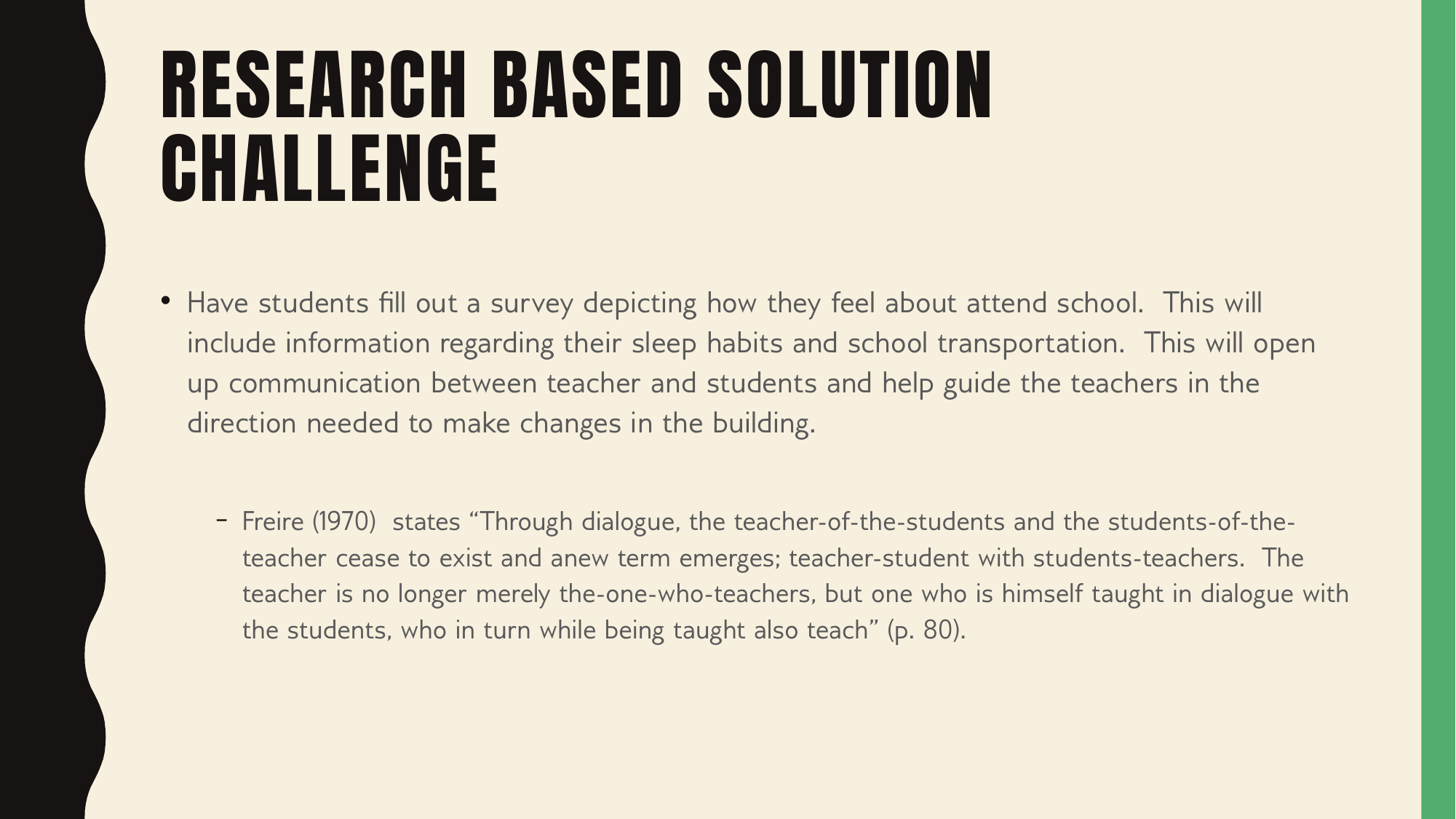

# Research Based Solution Challenge
Have students fill out a survey depicting how they feel about attend school.  This will include information regarding their sleep habits and school transportation.  This will open up communication between teacher and students and help guide the teachers in the direction needed to make changes in the building.

Freire (1970)  states “Through dialogue, the teacher-of-the-students and the students-of-the-teacher cease to exist and anew term emerges; teacher-student with students-teachers.  The teacher is no longer merely the-one-who-teachers, but one who is himself taught in dialogue with the students, who in turn while being taught also teach” (p. 80).